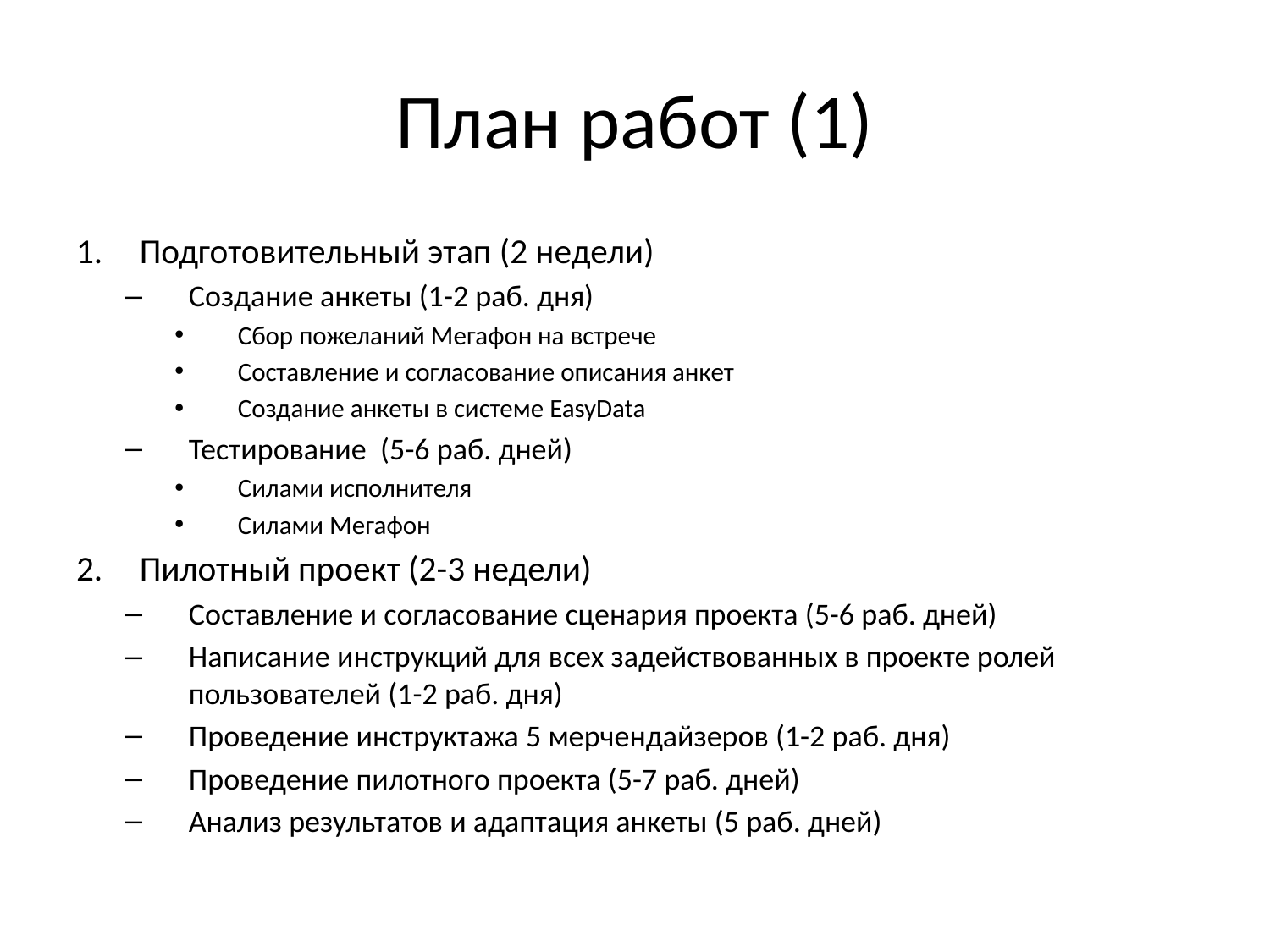

# План работ (1)
Подготовительный этап (2 недели)
Создание анкеты (1-2 раб. дня)
Сбор пожеланий Мегафон на встрече
Составление и согласование описания анкет
Создание анкеты в системе EasyData
Тестирование  (5-6 раб. дней)
Силами исполнителя
Силами Мегафон
Пилотный проект (2-3 недели)
Составление и согласование сценария проекта (5-6 раб. дней)
Написание инструкций для всех задействованных в проекте ролей пользователей (1-2 раб. дня)
Проведение инструктажа 5 мерчендайзеров (1-2 раб. дня)
Проведение пилотного проекта (5-7 раб. дней)
Анализ результатов и адаптация анкеты (5 раб. дней)